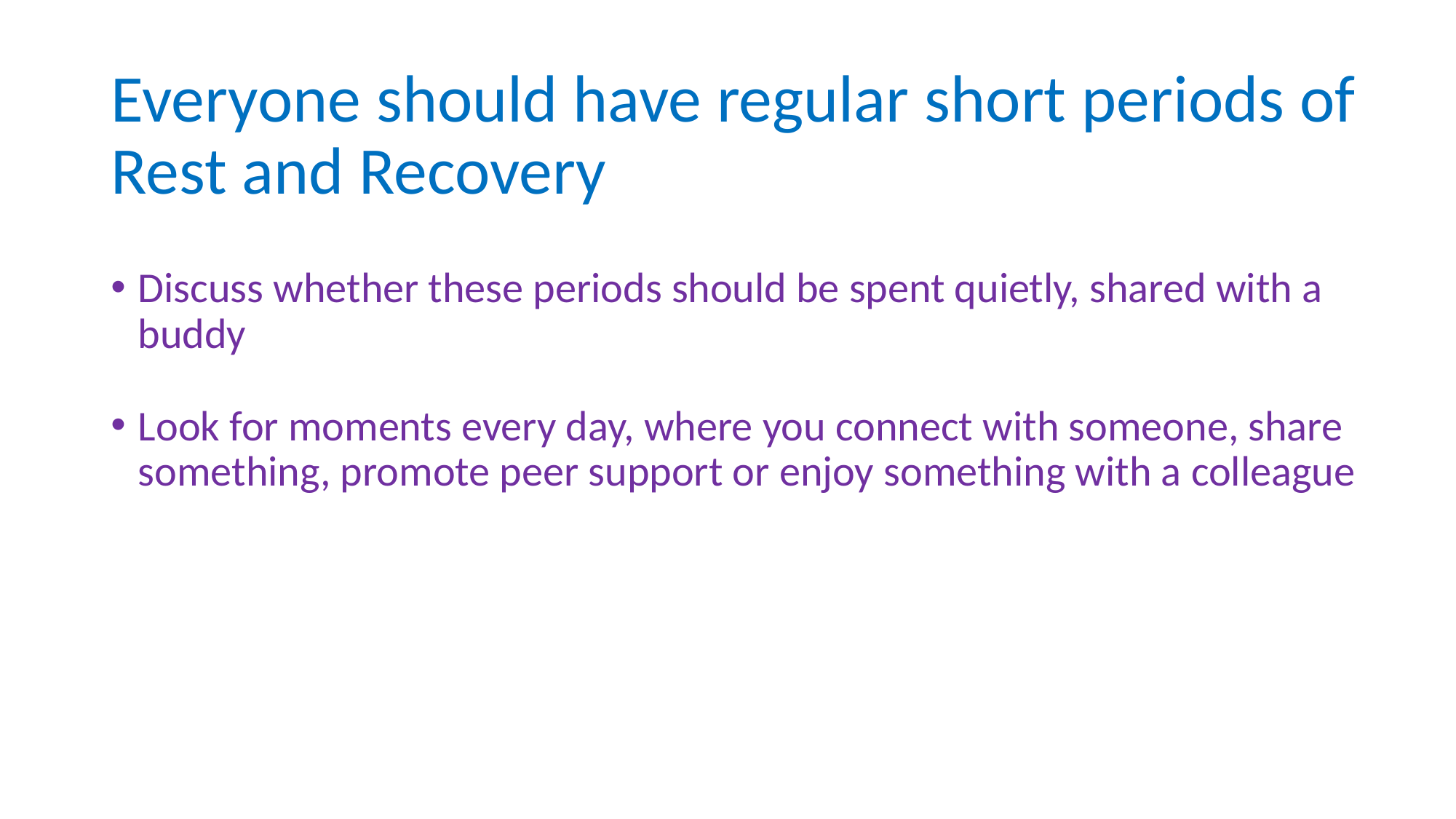

# Everyone should have regular short periods of Rest and Recovery
Discuss whether these periods should be spent quietly, shared with a buddy

Look for moments every day, where you connect with someone, share something, promote peer support or enjoy something with a colleague